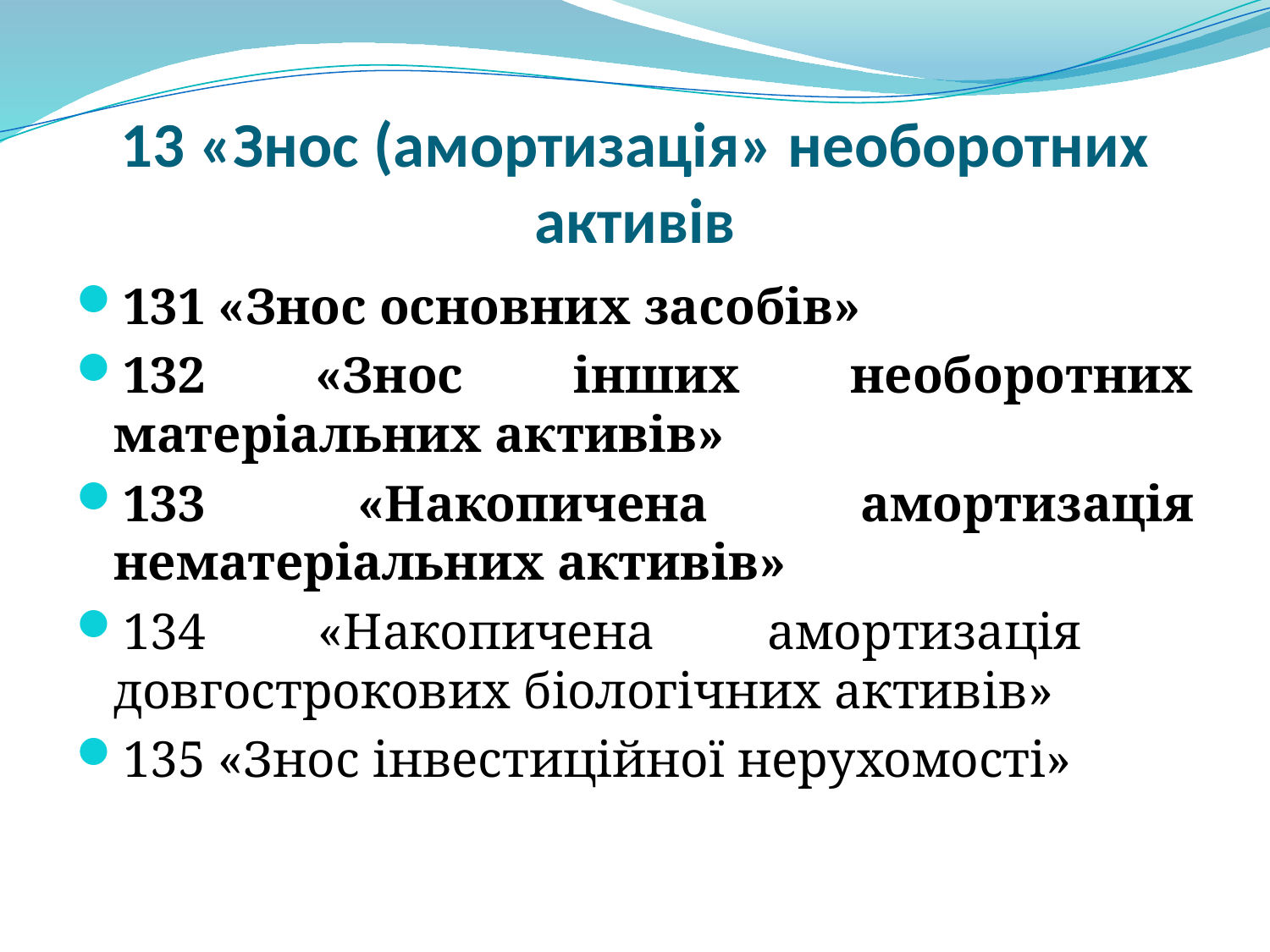

# 13 «Знос (амортизація» необоротних активів
131 «Знос основних засобів»
132 «Знос інших необоротних матеріальних активів»
133 «Накопичена амортизація нематеріальних активів»
134 «Накопичена амортизація  довгострокових біологічних активів»
135 «Знос інвестиційної нерухомості»